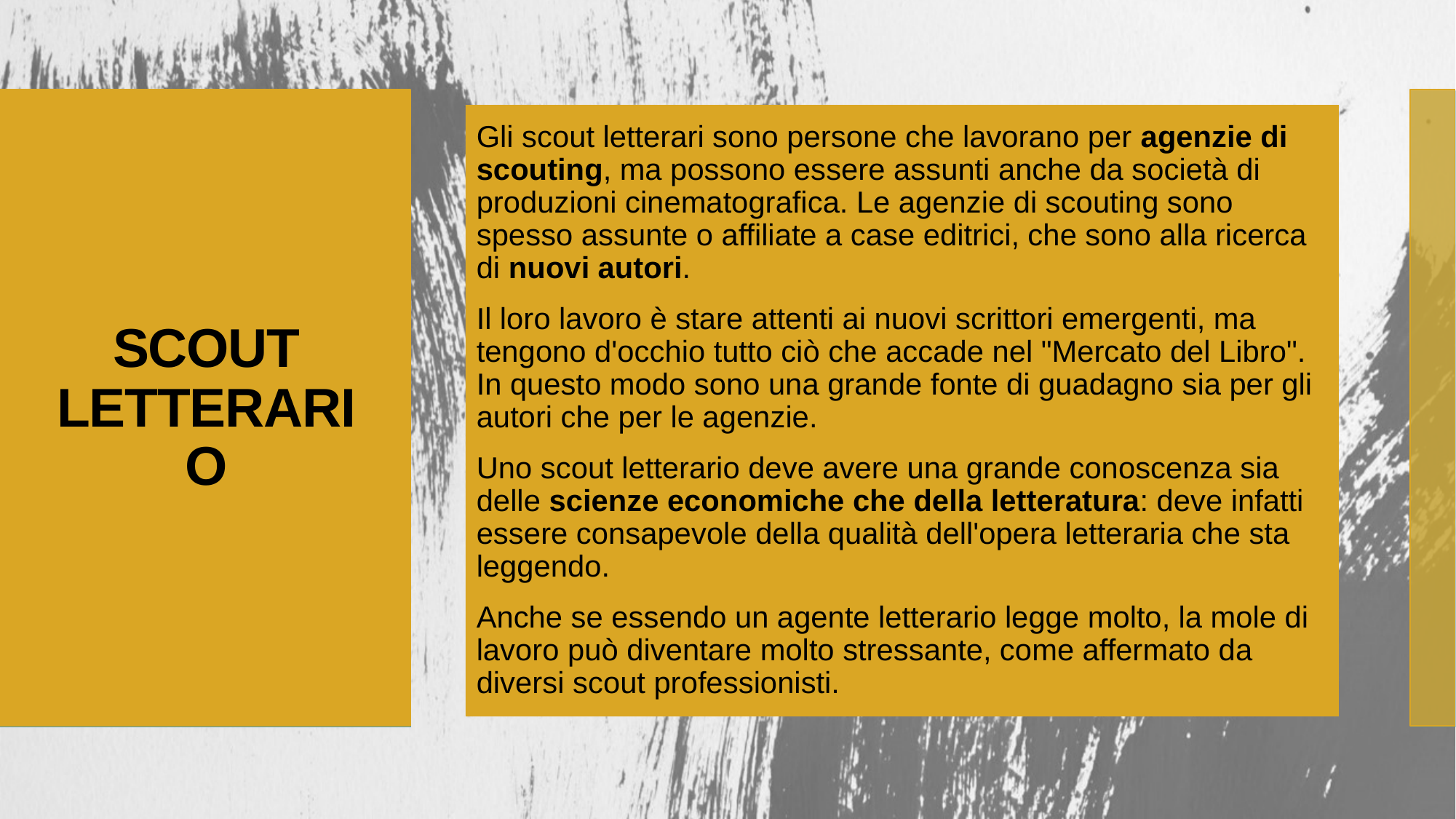

Gli scout letterari sono persone che lavorano per agenzie di scouting, ma possono essere assunti anche da società di produzioni cinematografica. Le agenzie di scouting sono spesso assunte o affiliate a case editrici, che sono alla ricerca di nuovi autori.
Il loro lavoro è stare attenti ai nuovi scrittori emergenti, ma tengono d'occhio tutto ciò che accade nel "Mercato del Libro". In questo modo sono una grande fonte di guadagno sia per gli autori che per le agenzie.
Uno scout letterario deve avere una grande conoscenza sia delle scienze economiche che della letteratura: deve infatti essere consapevole della qualità dell'opera letteraria che sta leggendo.
Anche se essendo un agente letterario legge molto, la mole di lavoro può diventare molto stressante, come affermato da diversi scout professionisti.
# SCOUT LETTERARIO